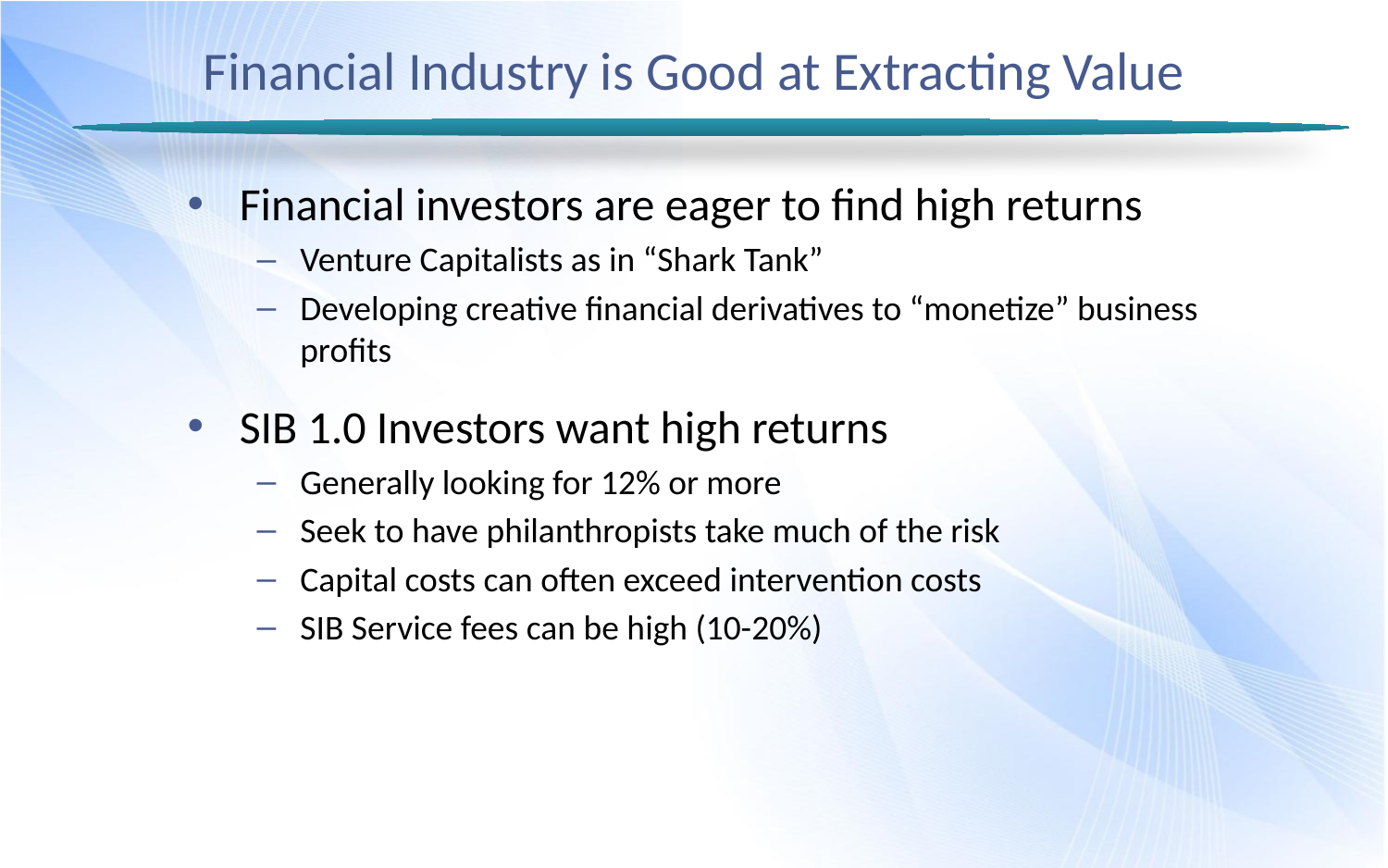

# Financial Industry is Good at Extracting Value

Financial investors are eager to find high returns
Venture Capitalists as in “Shark Tank”
Developing creative financial derivatives to “monetize” business profits

SIB 1.0 Investors want high returns
Generally looking for 12% or more
Seek to have philanthropists take much of the risk
Capital costs can often exceed intervention costs
SIB Service fees can be high (10-20%)